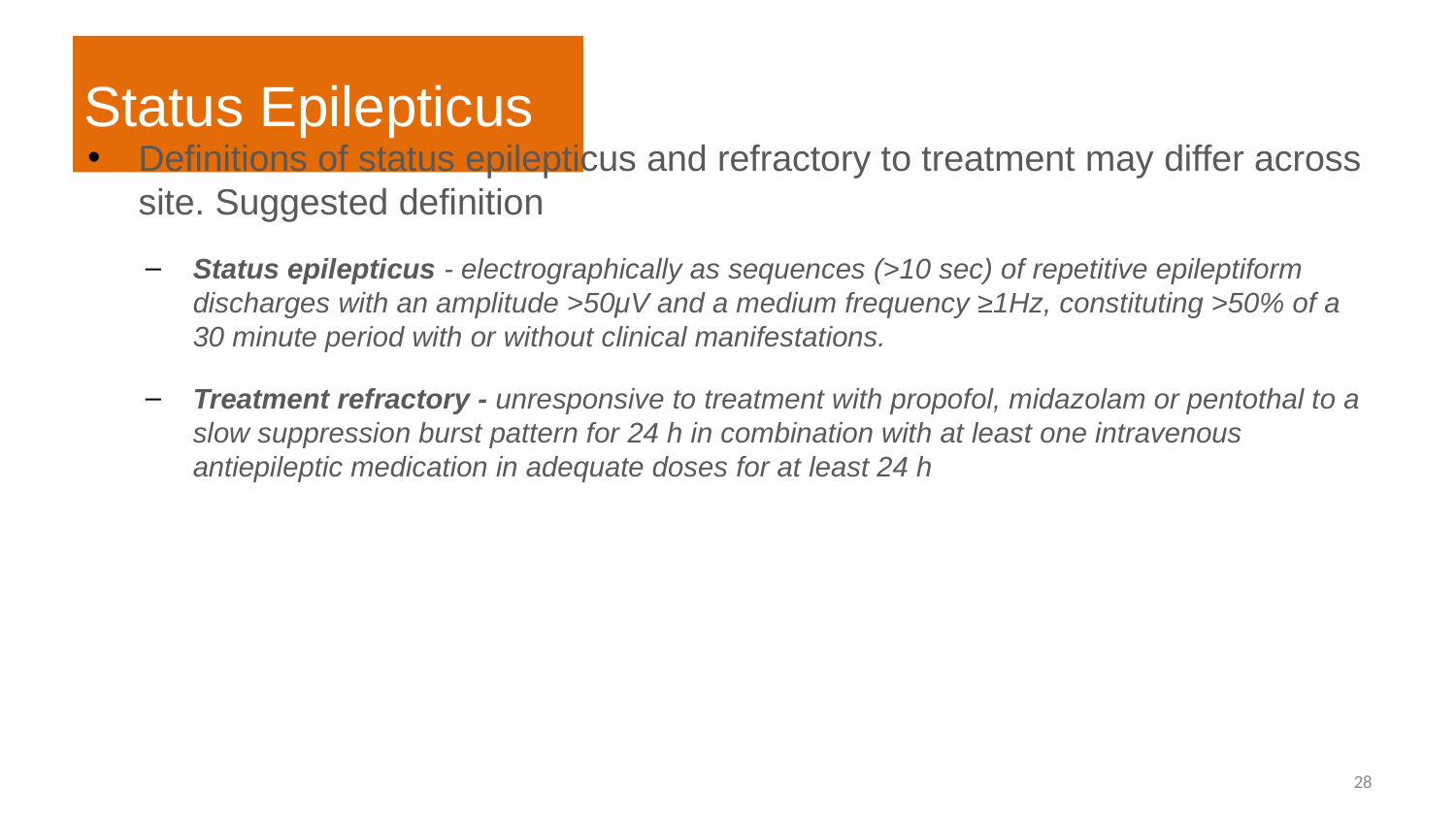

# Status Epilepticus
Definitions of status epilepticus and refractory to treatment may differ across site. Suggested definition
Status epilepticus - electrographically as sequences (>10 sec) of repetitive epileptiform discharges with an amplitude >50μV and a medium frequency ≥1Hz, constituting >50% of a 30 minute period with or without clinical manifestations.
Treatment refractory - unresponsive to treatment with propofol, midazolam or pentothal to a slow suppression burst pattern for 24 h in combination with at least one intravenous antiepileptic medication in adequate doses for at least 24 h
28